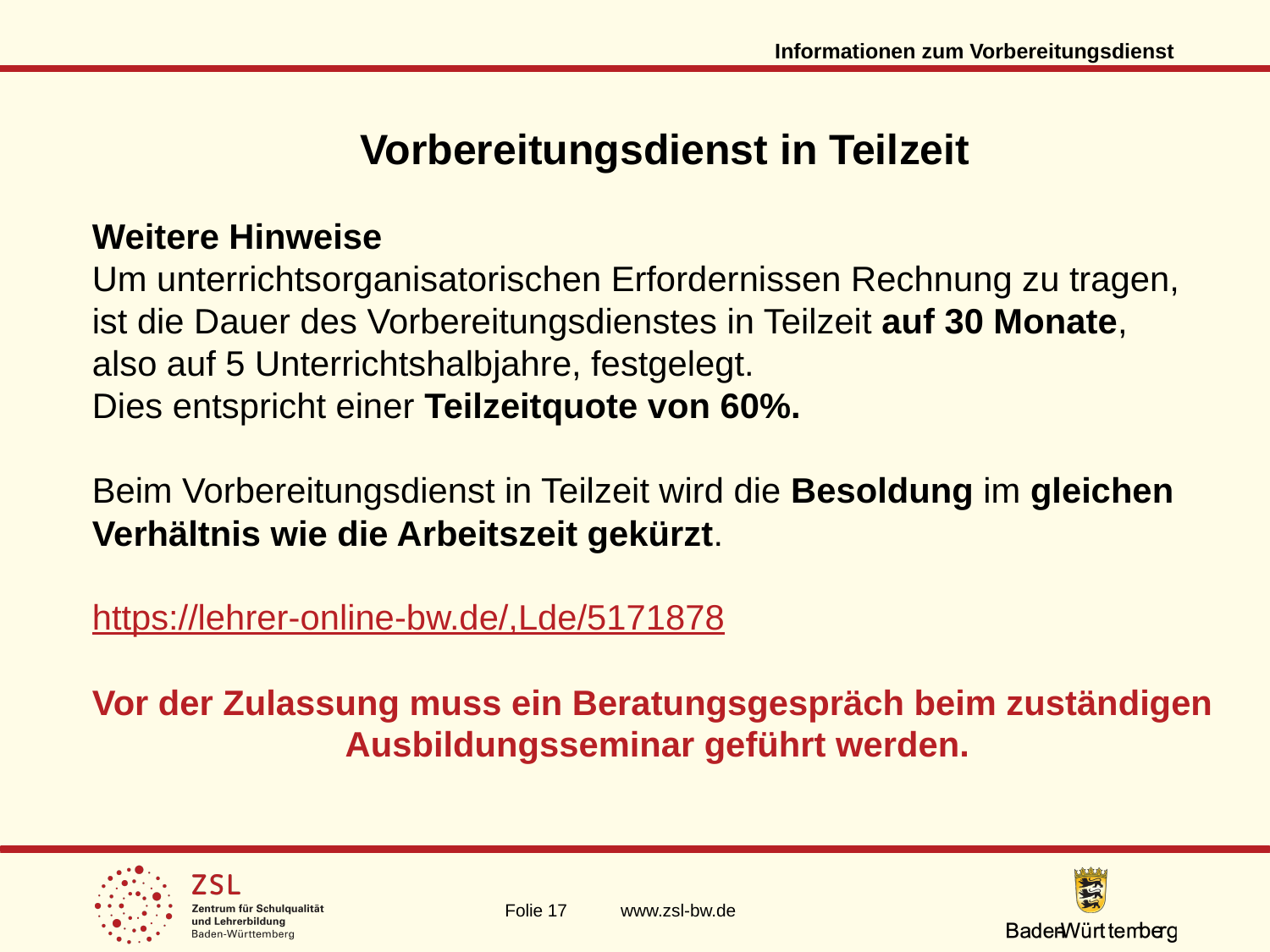

Informationen zum Vorbereitungsdienst
Vorbereitungsdienst in Teilzeit
Weitere Hinweise
Um unterrichtsorganisatorischen Erfordernissen Rechnung zu tragen,
ist die Dauer des Vorbereitungsdienstes in Teilzeit auf 30 Monate,
also auf 5 Unterrichtshalbjahre, festgelegt.
Dies entspricht einer Teilzeitquote von 60%.

Beim Vorbereitungsdienst in Teilzeit wird die Besoldung im gleichen
Verhältnis wie die Arbeitszeit gekürzt.

https://lehrer-online-bw.de/,Lde/5171878

Vor der Zulassung muss ein Beratungsgespräch beim zuständigen
Ausbildungsseminar geführt werden.

Folie 17           www.zsl-bw.de